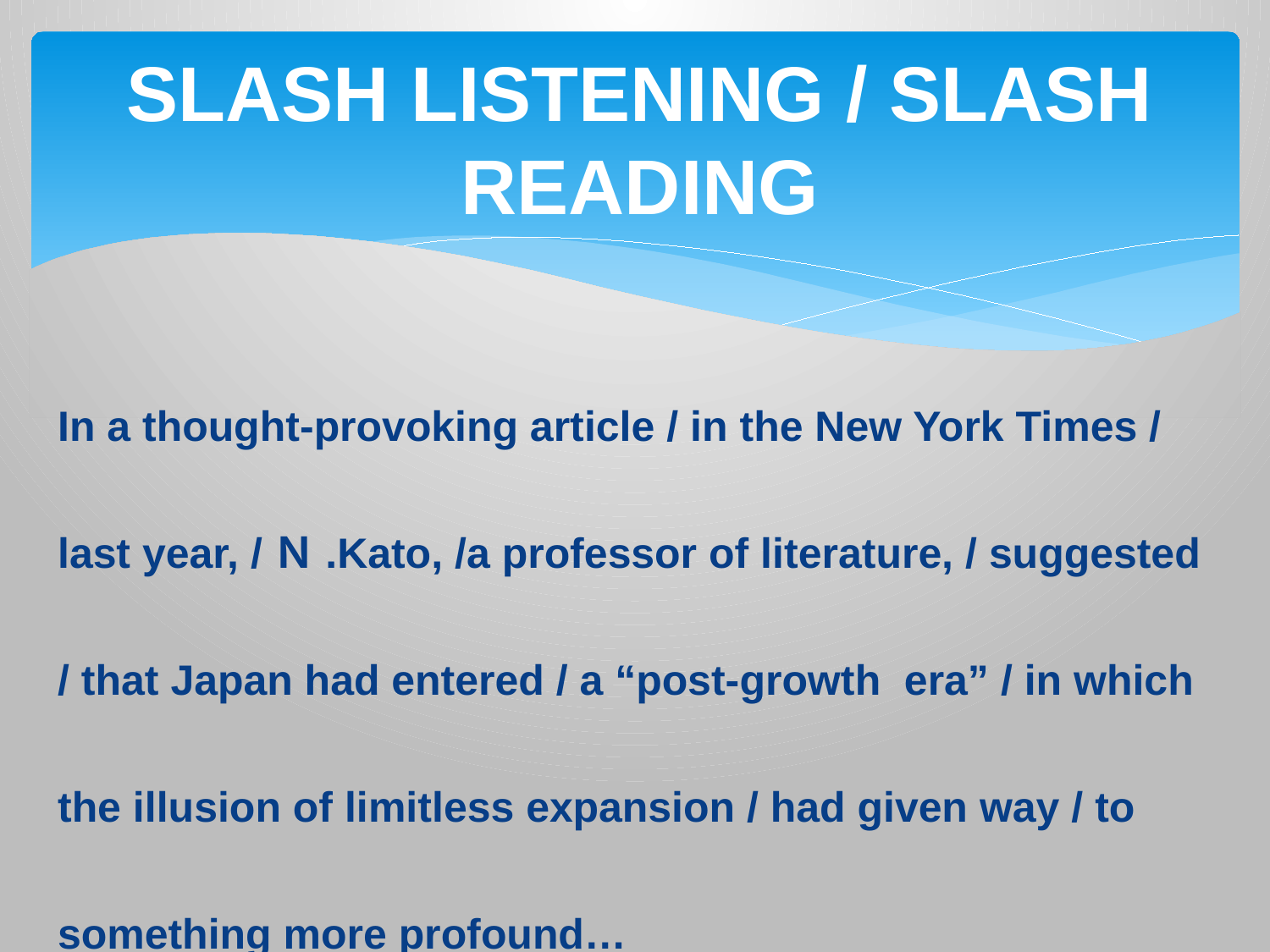

# SLASH LISTENING / SLASH READING
In a thought-provoking article / in the New York Times / last year, /Ｎ.Kato, /a professor of literature, / suggested / that Japan had entered / a “post-growth  era” / in which the illusion of limitless expansion / had given way / to something more profound…